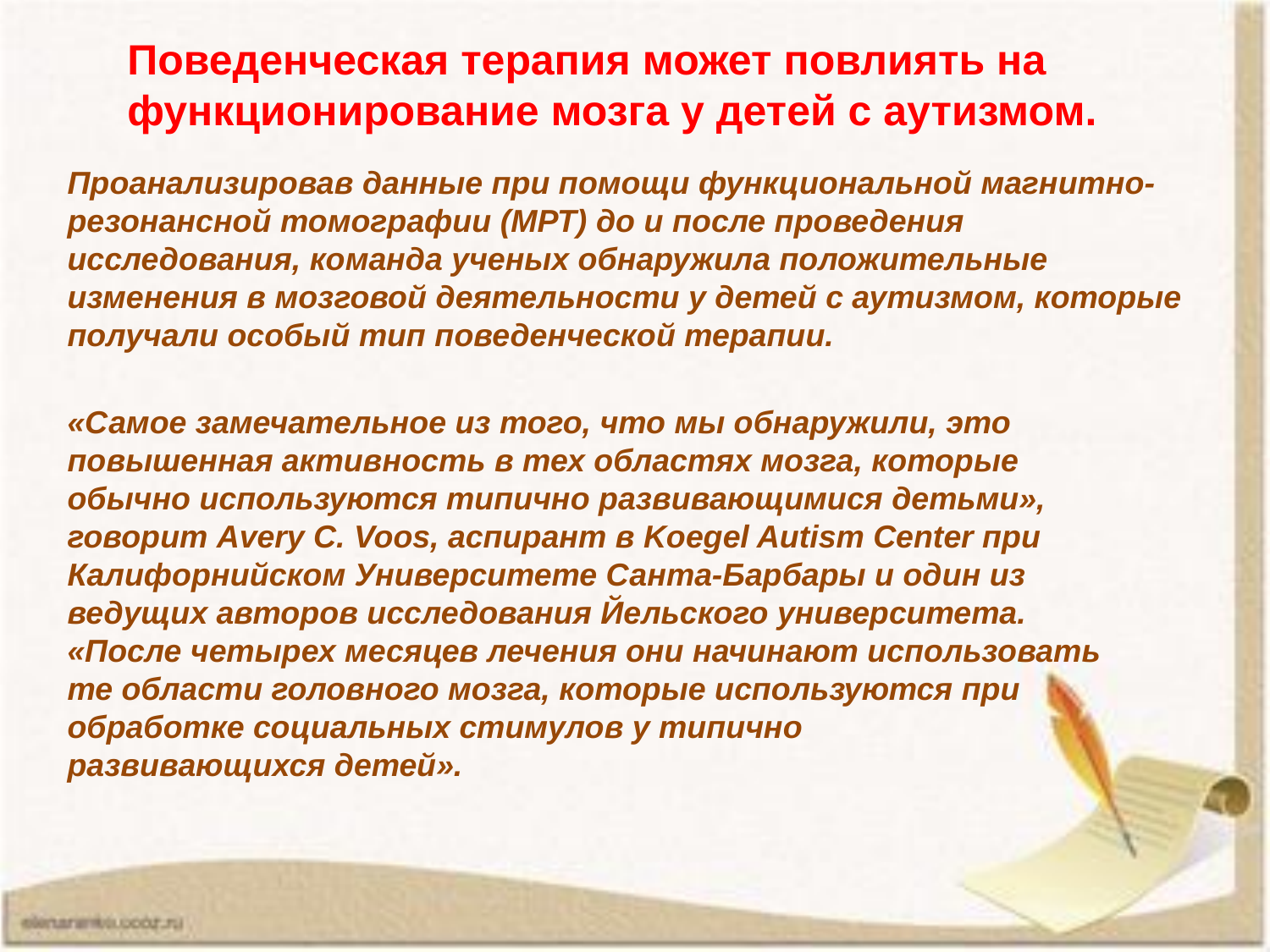

Поведенческая терапия может повлиять на функционирование мозга у детей с аутизмом.
Проанализировав данные при помощи функциональной магнитно-резонансной томографии (МРТ) до и после проведения исследования, команда ученых обнаружила положительные изменения в мозговой деятельности у детей с аутизмом, которые получали особый тип поведенческой терапии.
«Самое замечательное из того, что мы обнаружили, это повышенная активность в тех областях мозга, которые обычно используются типично развивающимися детьми», говорит Avery C. Voos, аспирант в Koegel Autism Center при Калифорнийском Университете Санта-Барбары и один из ведущих авторов исследования Йельского университета. «После четырех месяцев лечения они начинают использовать те области головного мозга, которые используются при обработке социальных стимулов у типично
развивающихся детей».